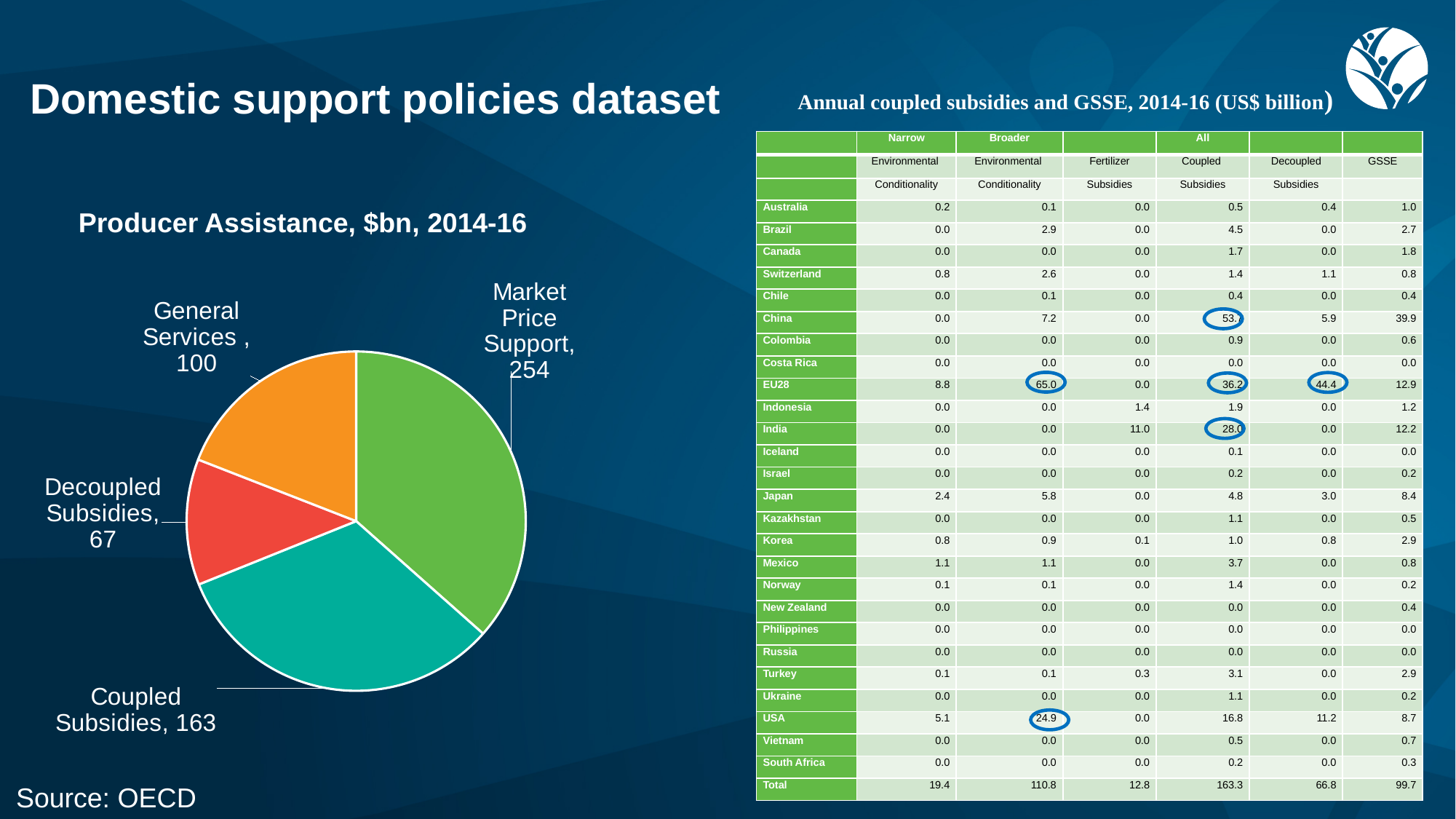

Domestic support policies dataset
Annual coupled subsidies and GSSE, 2014-16 (US$ billion)
|  | Narrow | Broader |  | All |  |  |
| --- | --- | --- | --- | --- | --- | --- |
|  | Environmental | Environmental | Fertilizer | Coupled | Decoupled | GSSE |
|  | Conditionality | Conditionality | Subsidies | Subsidies | Subsidies |  |
| Australia | 0.2 | 0.1 | 0.0 | 0.5 | 0.4 | 1.0 |
| Brazil | 0.0 | 2.9 | 0.0 | 4.5 | 0.0 | 2.7 |
| Canada | 0.0 | 0.0 | 0.0 | 1.7 | 0.0 | 1.8 |
| Switzerland | 0.8 | 2.6 | 0.0 | 1.4 | 1.1 | 0.8 |
| Chile | 0.0 | 0.1 | 0.0 | 0.4 | 0.0 | 0.4 |
| China | 0.0 | 7.2 | 0.0 | 53.7 | 5.9 | 39.9 |
| Colombia | 0.0 | 0.0 | 0.0 | 0.9 | 0.0 | 0.6 |
| Costa Rica | 0.0 | 0.0 | 0.0 | 0.0 | 0.0 | 0.0 |
| EU28 | 8.8 | 65.0 | 0.0 | 36.2 | 44.4 | 12.9 |
| Indonesia | 0.0 | 0.0 | 1.4 | 1.9 | 0.0 | 1.2 |
| India | 0.0 | 0.0 | 11.0 | 28.0 | 0.0 | 12.2 |
| Iceland | 0.0 | 0.0 | 0.0 | 0.1 | 0.0 | 0.0 |
| Israel | 0.0 | 0.0 | 0.0 | 0.2 | 0.0 | 0.2 |
| Japan | 2.4 | 5.8 | 0.0 | 4.8 | 3.0 | 8.4 |
| Kazakhstan | 0.0 | 0.0 | 0.0 | 1.1 | 0.0 | 0.5 |
| Korea | 0.8 | 0.9 | 0.1 | 1.0 | 0.8 | 2.9 |
| Mexico | 1.1 | 1.1 | 0.0 | 3.7 | 0.0 | 0.8 |
| Norway | 0.1 | 0.1 | 0.0 | 1.4 | 0.0 | 0.2 |
| New Zealand | 0.0 | 0.0 | 0.0 | 0.0 | 0.0 | 0.4 |
| Philippines | 0.0 | 0.0 | 0.0 | 0.0 | 0.0 | 0.0 |
| Russia | 0.0 | 0.0 | 0.0 | 0.0 | 0.0 | 0.0 |
| Turkey | 0.1 | 0.1 | 0.3 | 3.1 | 0.0 | 2.9 |
| Ukraine | 0.0 | 0.0 | 0.0 | 1.1 | 0.0 | 0.2 |
| USA | 5.1 | 24.9 | 0.0 | 16.8 | 11.2 | 8.7 |
| Vietnam | 0.0 | 0.0 | 0.0 | 0.5 | 0.0 | 0.7 |
| South Africa | 0.0 | 0.0 | 0.0 | 0.2 | 0.0 | 0.3 |
| Total | 19.4 | 110.8 | 12.8 | 163.3 | 66.8 | 99.7 |
# Producer Assistance, $bn, 2014-16

### Chart

| Category | $US bn |
|---|---|
| Market Price Support | 201.0 |
| Coupled Subsidies | 178.0 |
| Decoupled Subsidies | 66.0 |
| General Services  | 105.0 |

Source: OECD